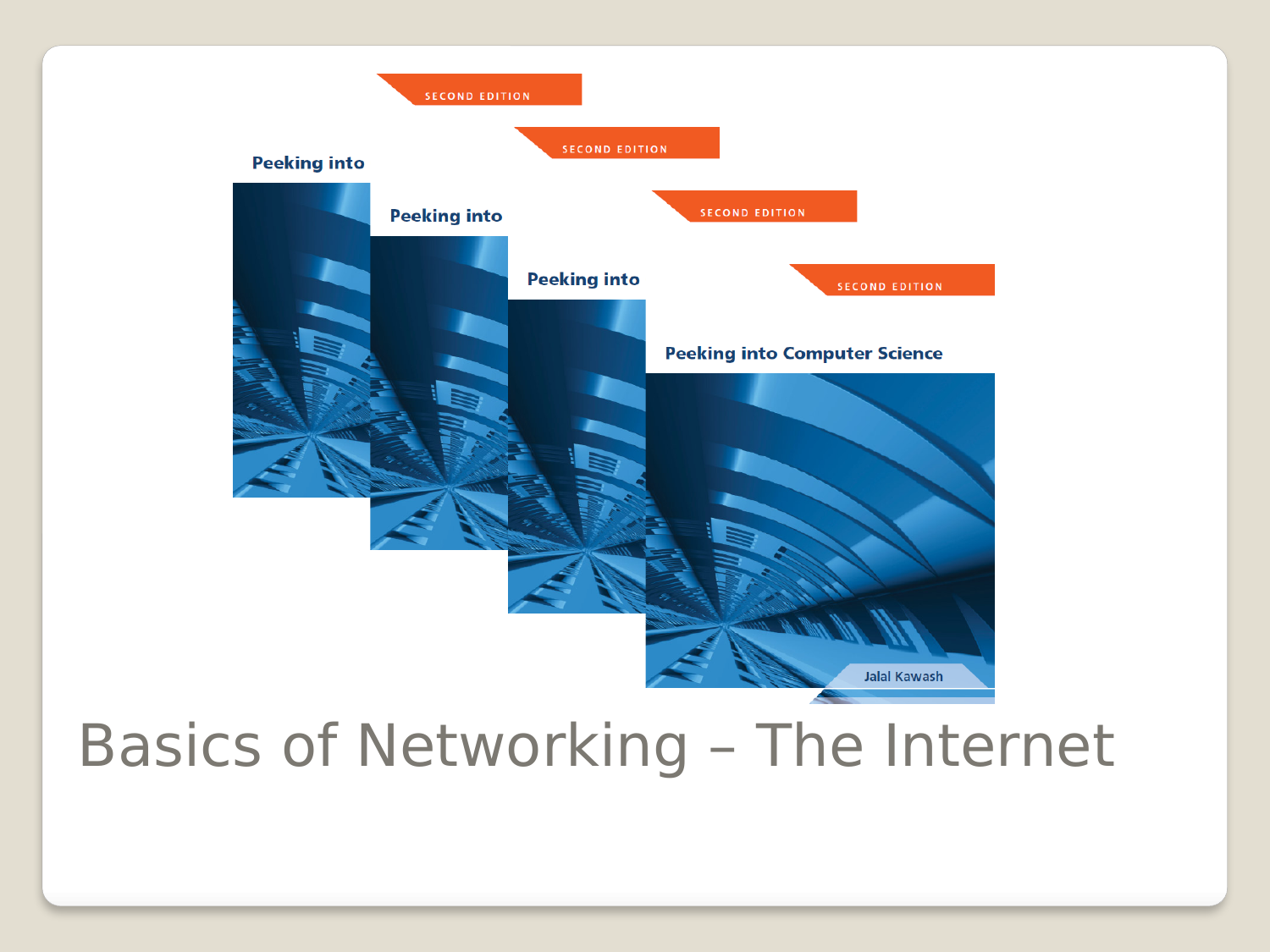

# Basics of Networking – The Internet